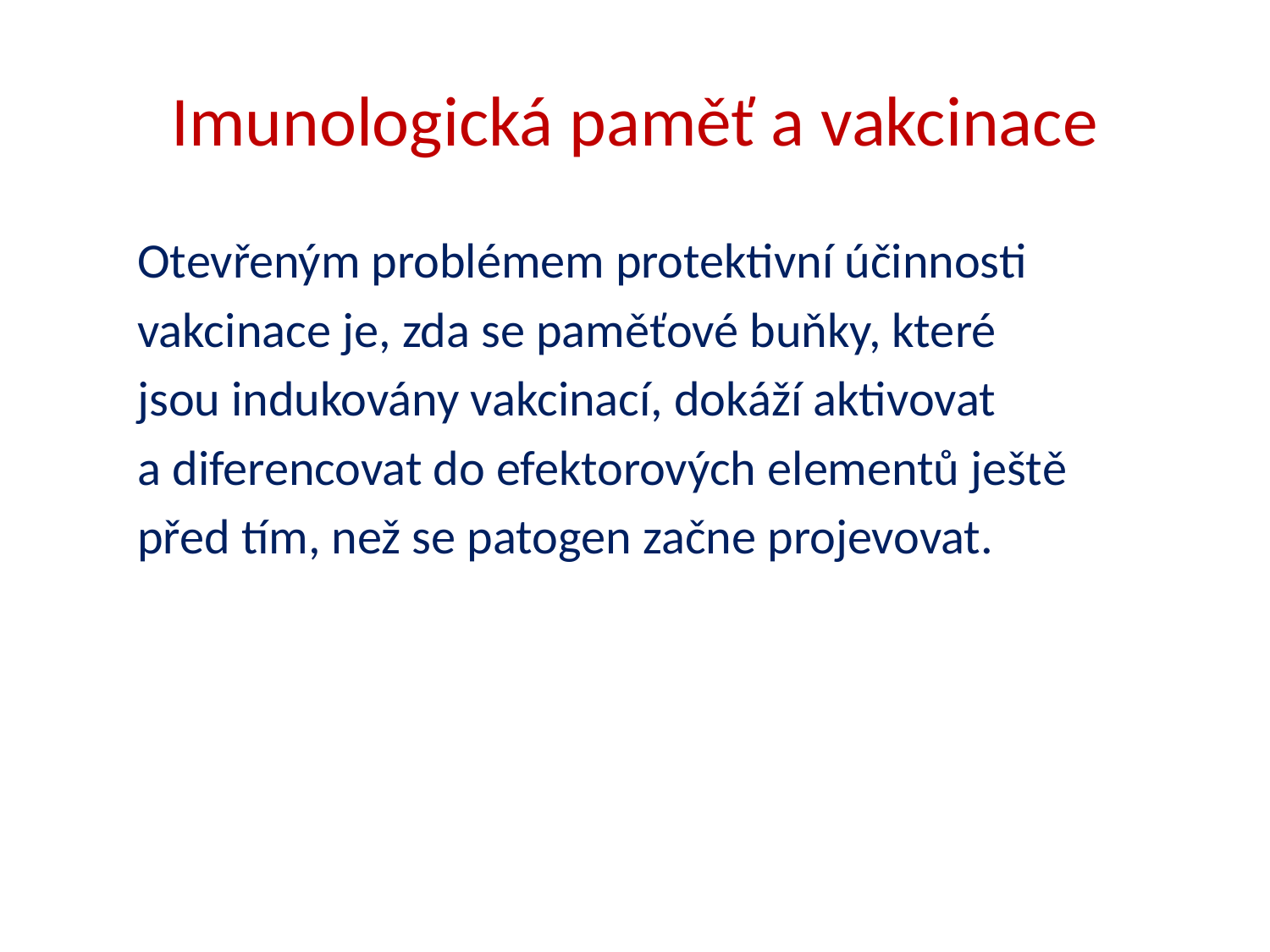

# Imunologická paměť a vakcinace
Otevřeným problémem protektivní účinnosti
vakcinace je, zda se paměťové buňky, které
jsou indukovány vakcinací, dokáží aktivovat
a diferencovat do efektorových elementů ještě
před tím, než se patogen začne projevovat.